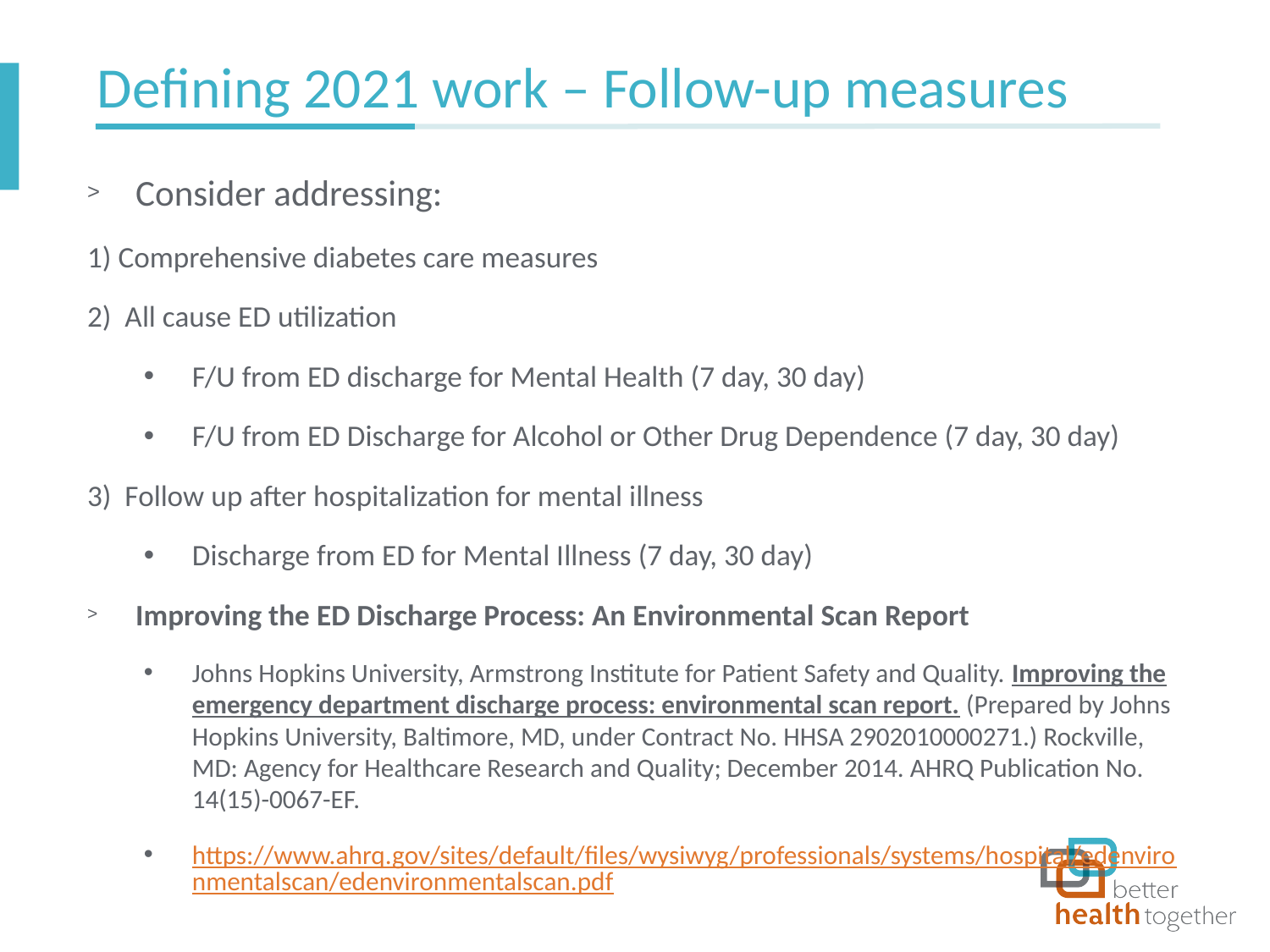

# Defining 2021 work – Follow-up measures
Consider addressing:
1) Comprehensive diabetes care measures
2)  All cause ED utilization
F/U from ED discharge for Mental Health (7 day, 30 day)
F/U from ED Discharge for Alcohol or Other Drug Dependence (7 day, 30 day)
3)  Follow up after hospitalization for mental illness
Discharge from ED for Mental Illness (7 day, 30 day)
Improving the ED Discharge Process: An Environmental Scan Report
Johns Hopkins University, Armstrong Institute for Patient Safety and Quality. Improving the emergency department discharge process: environmental scan report. (Prepared by Johns Hopkins University, Baltimore, MD, under Contract No. HHSA 2902010000271.) Rockville, MD: Agency for Healthcare Research and Quality; December 2014. AHRQ Publication No. 14(15)-0067-EF.
https://www.ahrq.gov/sites/default/files/wysiwyg/professionals/systems/hospital/edenvironmentalscan/edenvironmentalscan.pdf